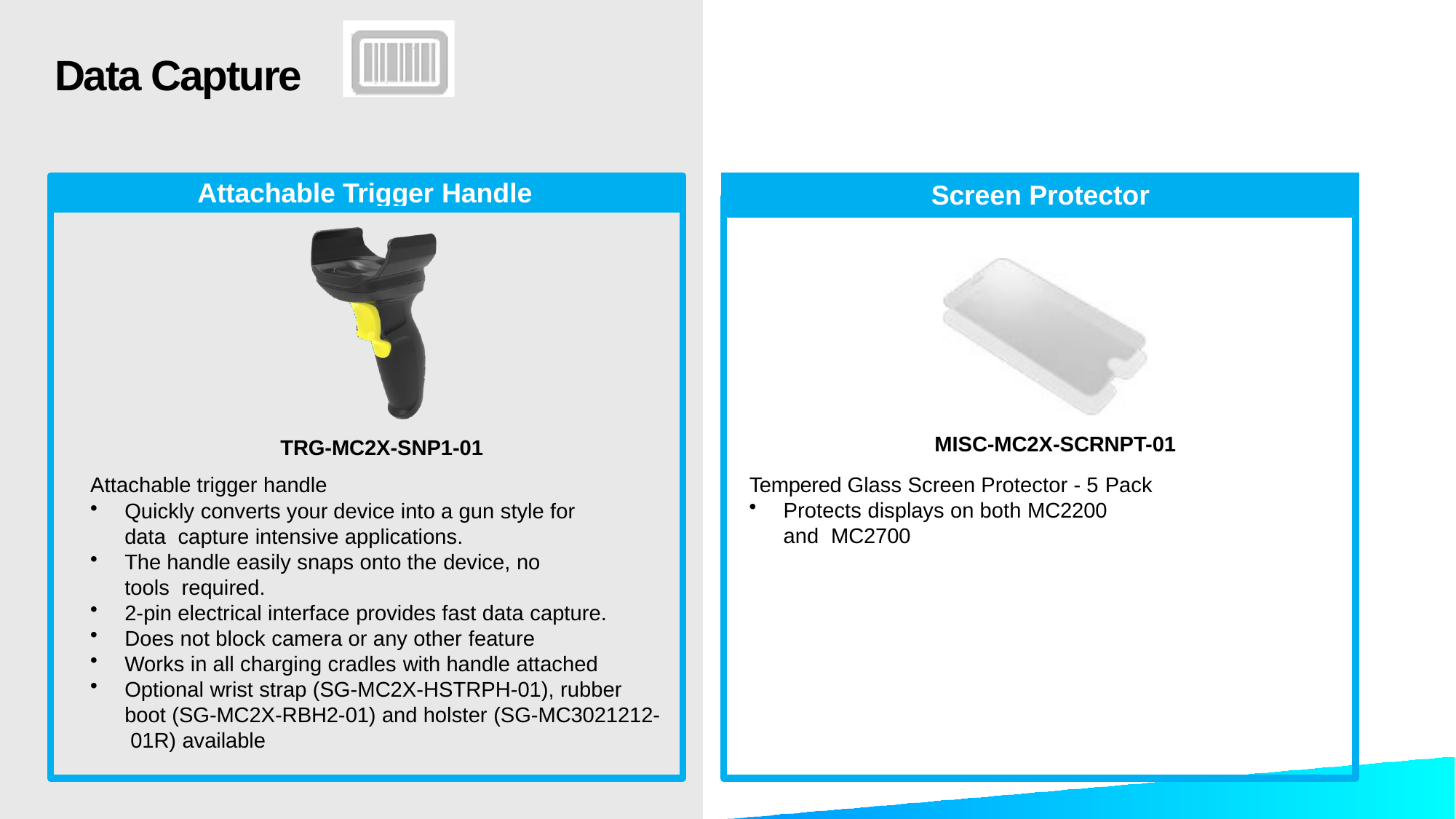

# Data Capture

Attachable Trigger Handle

Screen Protector

MISC-MC2X-SCRNPT-01
Tempered Glass Screen Protector - 5 Pack
Protects displays on both MC2200 and  MC2700
TRG-MC2X-SNP1-01
Attachable trigger handle
Quickly converts your device into a gun style for data  capture intensive applications.
The handle easily snaps onto the device, no tools  required.
2-pin electrical interface provides fast data capture.
Does not block camera or any other feature
Works in all charging cradles with handle attached
Optional wrist strap (SG-MC2X-HSTRPH-01), rubber  boot (SG-MC2X-RBH2-01) and holster (SG-MC3021212-  01R) available

ZEBRA TECHNOLOGIES